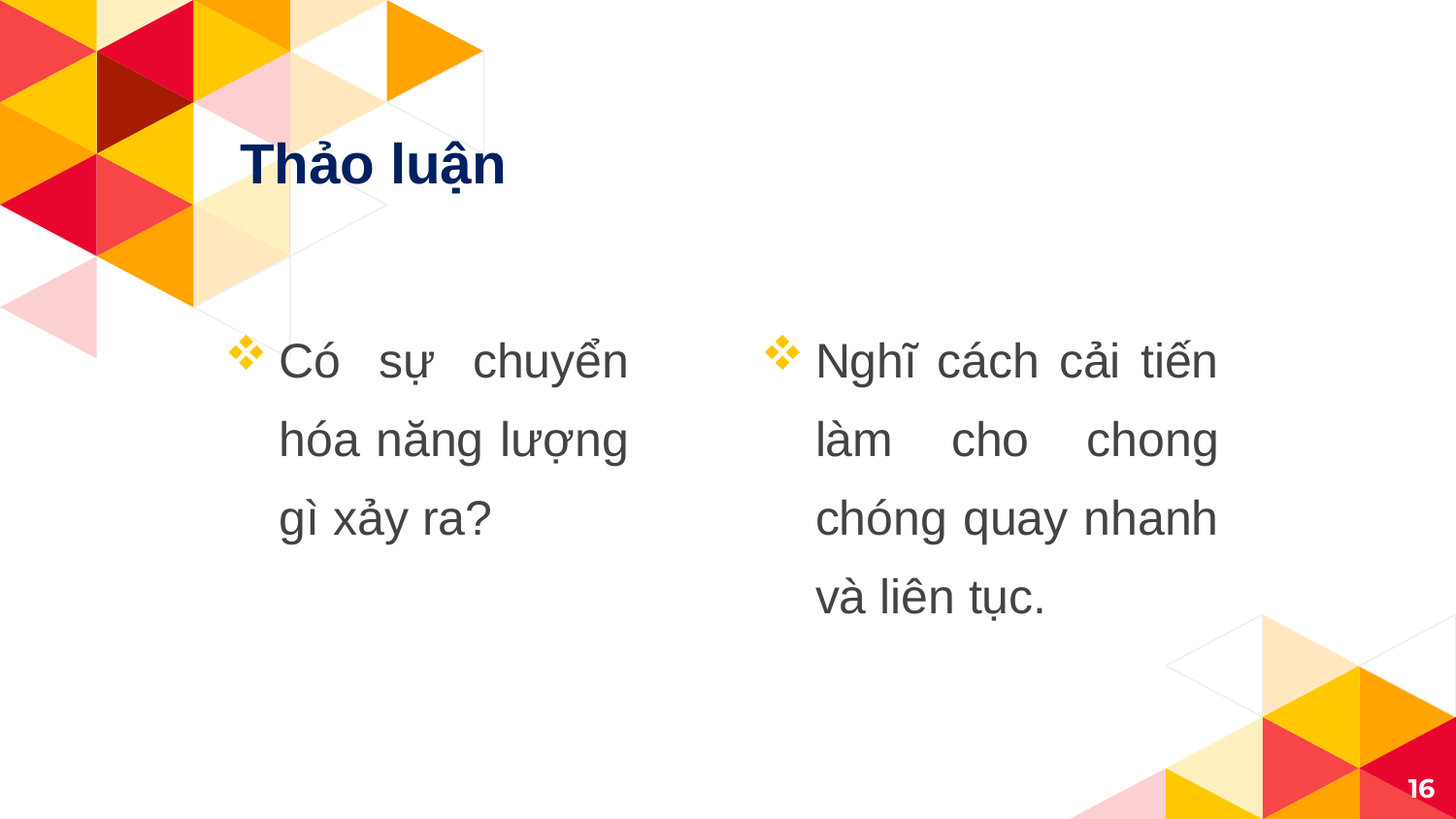

# Thảo luận
Có sự chuyển hóa năng lượng gì xảy ra?
Nghĩ cách cải tiến làm cho chong chóng quay nhanh và liên tục.
16